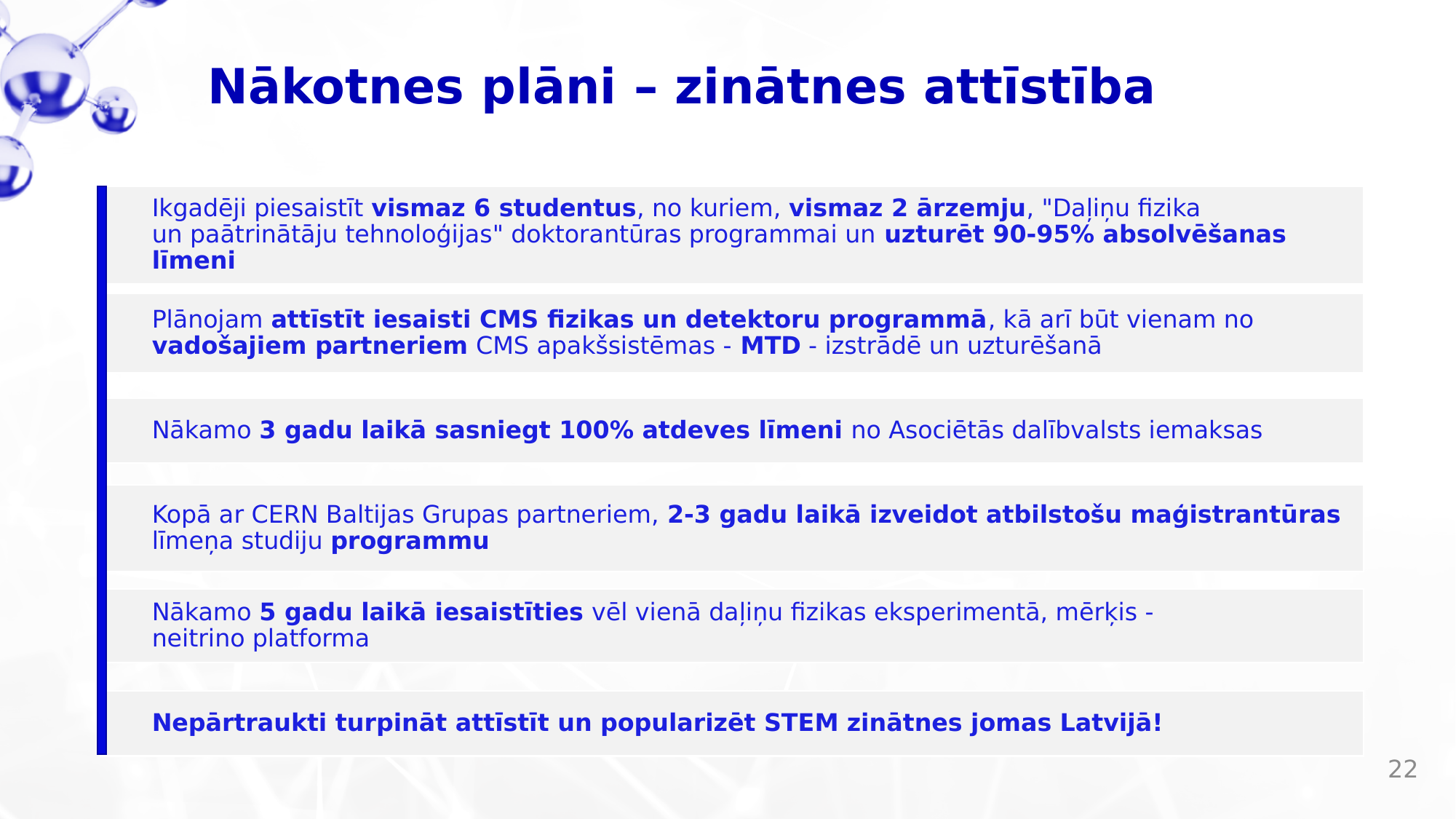

Nākotnes plāni – zinātnes attīstība

Ikgadēji piesaistīt vismaz 6 studentus, no kuriem, vismaz 2 ārzemju, "Daļiņu fizika
un paātrinātāju tehnoloģijas" doktorantūras programmai un uzturēt 90-95% absolvēšanas līmeni
Plānojam attīstīt iesaisti CMS fizikas un detektoru programmā, kā arī būt vienam no vadošajiem partneriem CMS apakšsistēmas - MTD - izstrādē un uzturēšanā
Nākamo 3 gadu laikā sasniegt 100% atdeves līmeni no Asociētās dalībvalsts iemaksas
Kopā ar CERN Baltijas Grupas partneriem, 2-3 gadu laikā izveidot atbilstošu maģistrantūras līmeņa studiju programmu
Nākamo 5 gadu laikā iesaistīties vēl vienā daļiņu fizikas eksperimentā, mērķis -neitrino platforma
Nepārtraukti turpināt attīstīt un popularizēt STEM zinātnes jomas Latvijā!

22